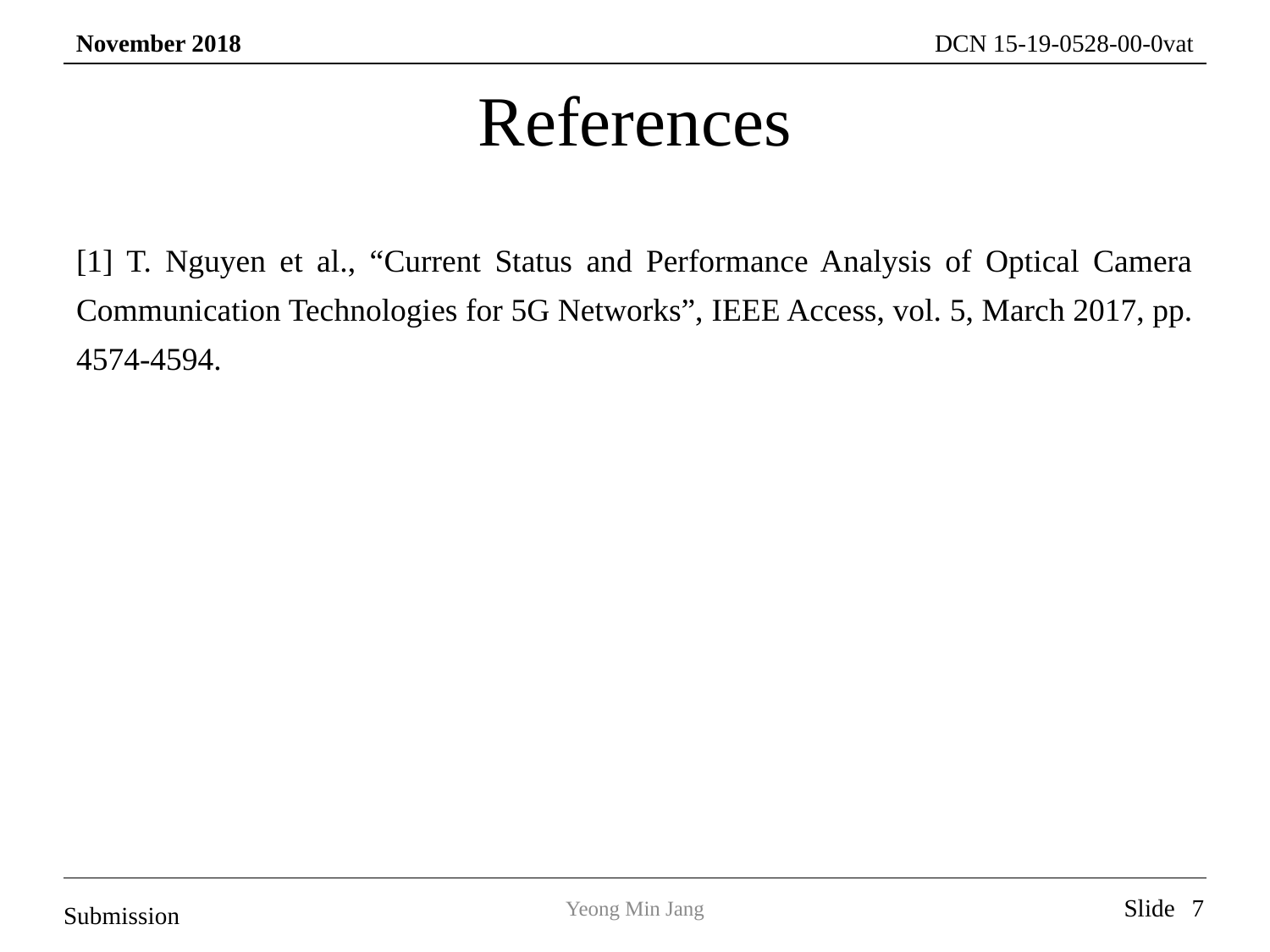

# References
[1] T. Nguyen et al., “Current Status and Performance Analysis of Optical Camera Communication Technologies for 5G Networks”, IEEE Access, vol. 5, March 2017, pp. 4574-4594.